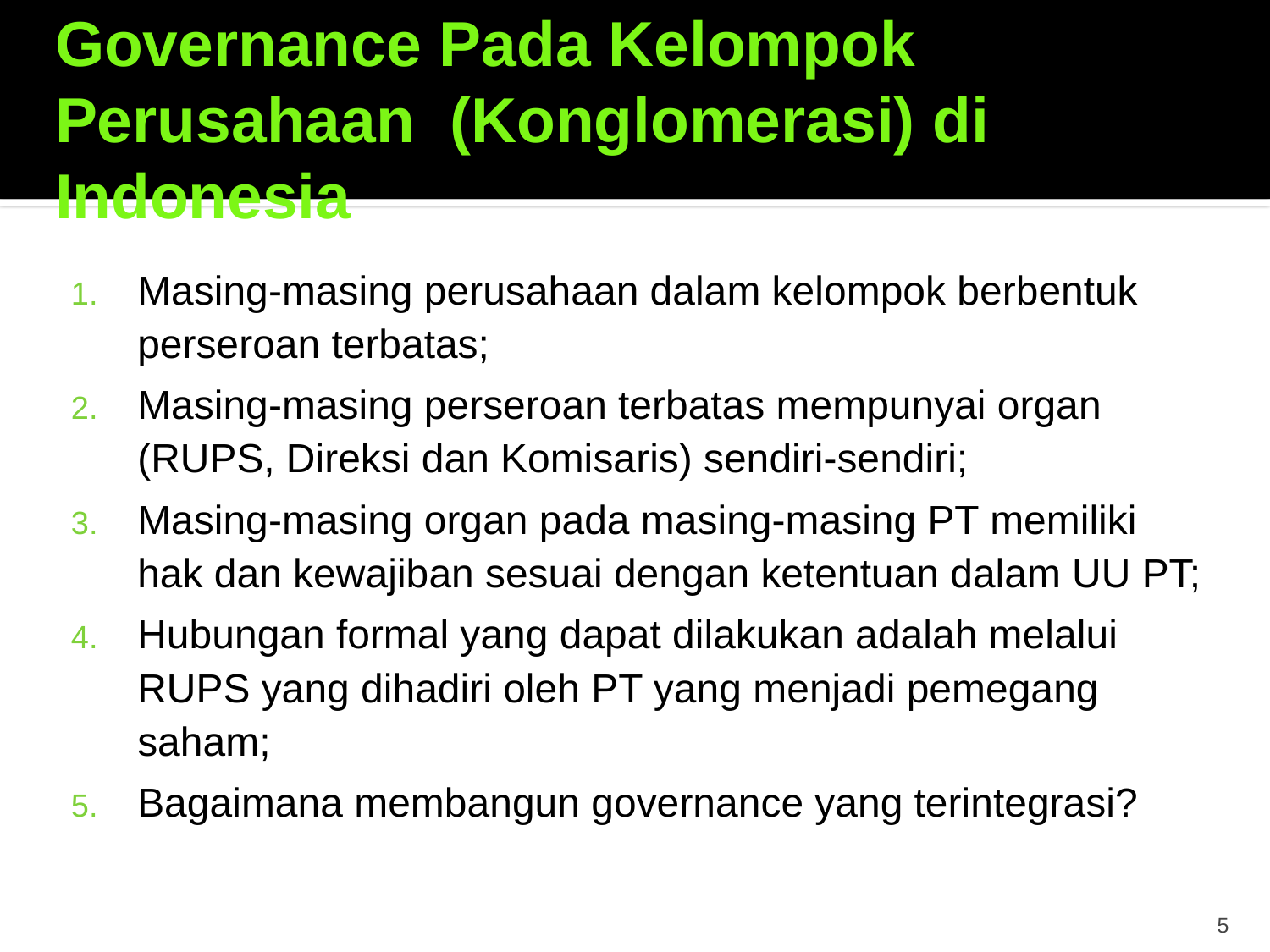

# Governance Pada Kelompok Perusahaan  (Konglomerasi) di Indonesia
Masing-masing perusahaan dalam kelompok berbentuk perseroan terbatas;
Masing-masing perseroan terbatas mempunyai organ (RUPS, Direksi dan Komisaris) sendiri-sendiri;
Masing-masing organ pada masing-masing PT memiliki hak dan kewajiban sesuai dengan ketentuan dalam UU PT;
Hubungan formal yang dapat dilakukan adalah melalui RUPS yang dihadiri oleh PT yang menjadi pemegang saham;
Bagaimana membangun governance yang terintegrasi?
5